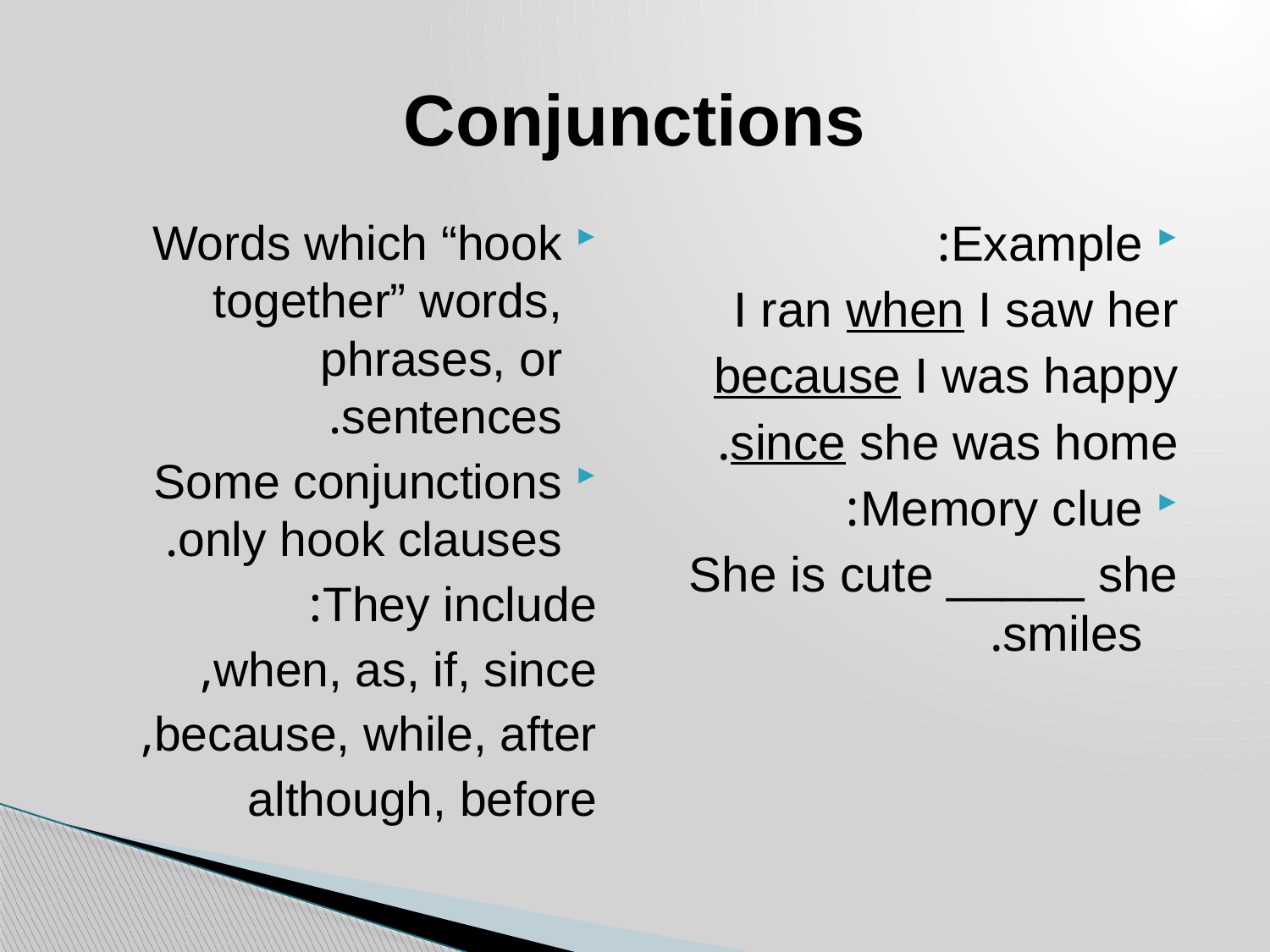

# Conjunctions
Words which “hook together” words, phrases, or sentences.
Some conjunctions only hook clauses.
They include:
when, as, if, since,
because, while, after,
although, before
Example:
I ran when I saw her
because I was happy
since she was home.
Memory clue:
She is cute _____ she smiles.